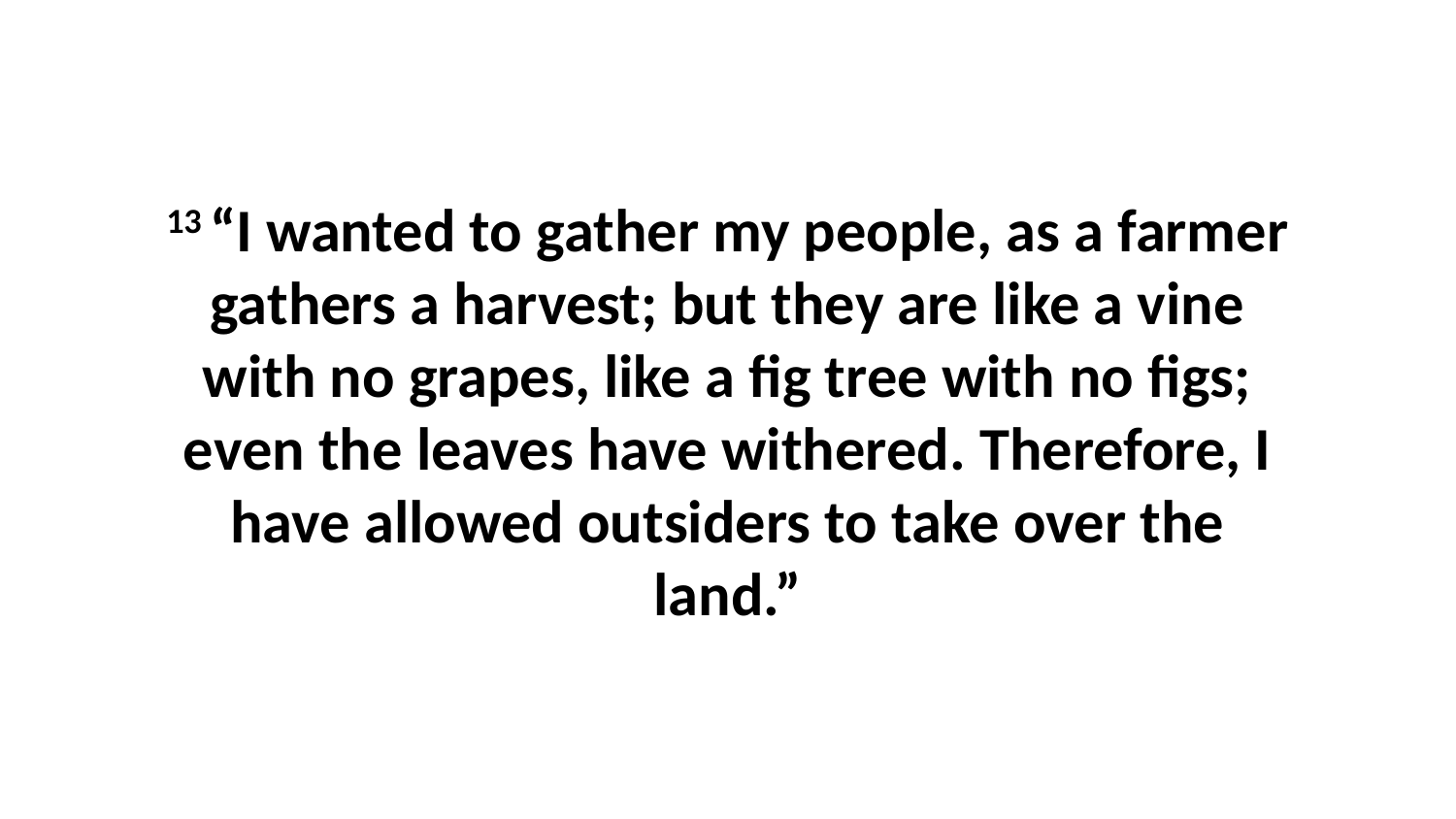

13 “I wanted to gather my people, as a farmer gathers a harvest; but they are like a vine with no grapes, like a fig tree with no figs; even the leaves have withered. Therefore, I have allowed outsiders to take over the land.”